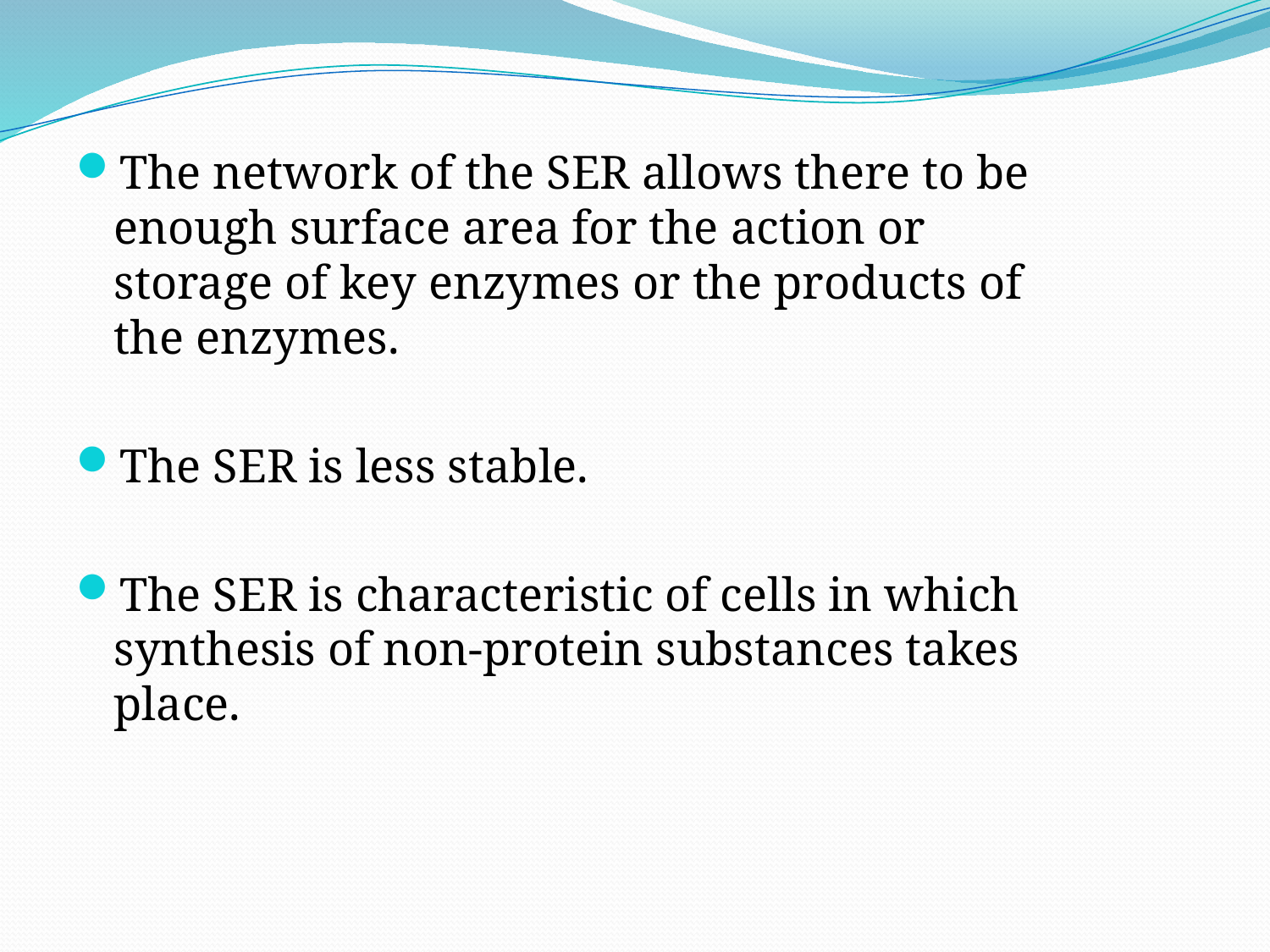

The network of the SER allows there to be enough surface area for the action or storage of key enzymes or the products of the enzymes.

The SER is less stable.

The SER is characteristic of cells in which synthesis of non-protein substances takes place.